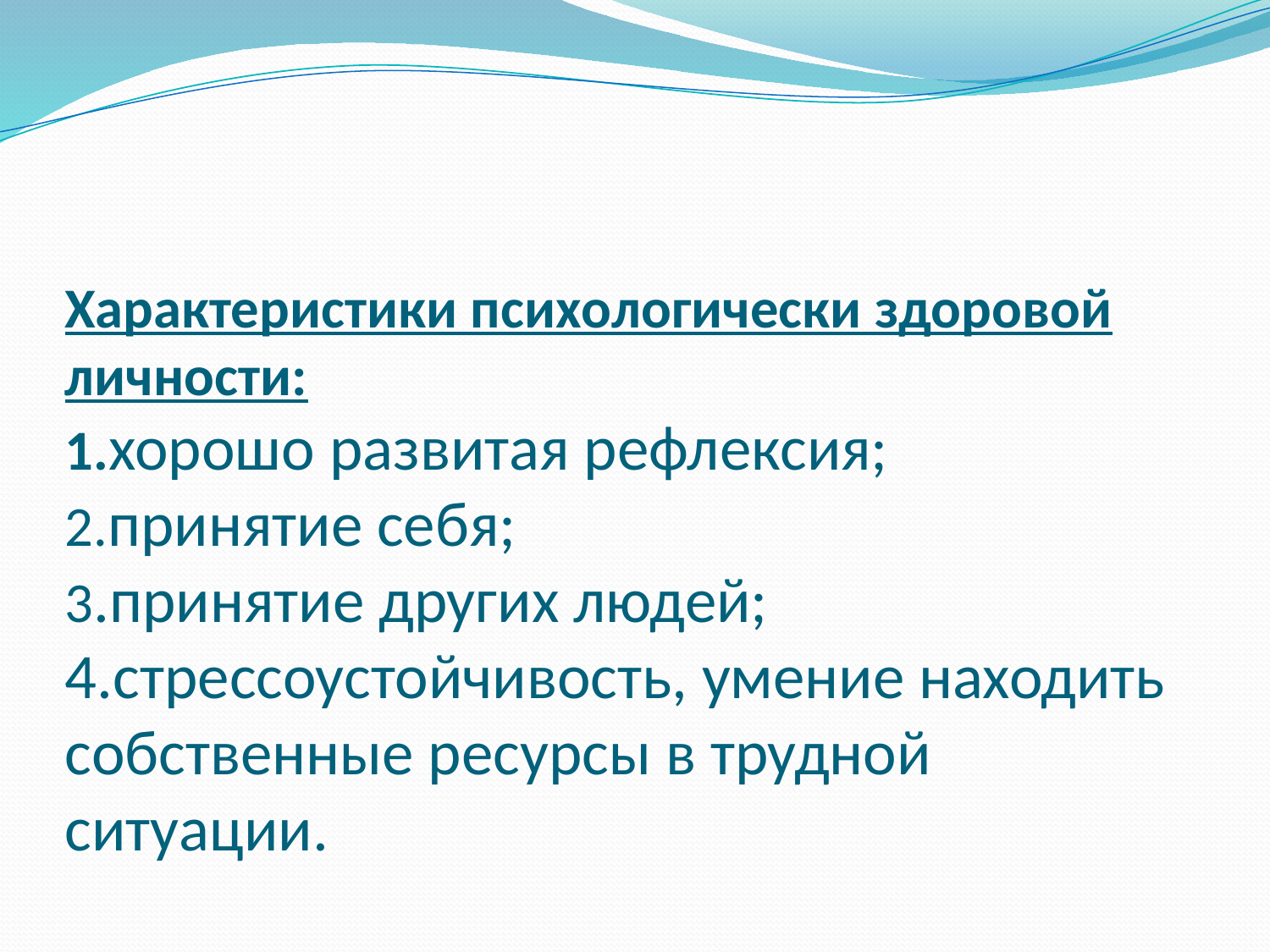

# Характеристики психологически здоровой личности: 1.хорошо развитая рефлексия; 2.принятие себя; 3.принятие других людей; 4.стрессоустойчивость, умение находить собственные ресурсы в трудной ситуации.